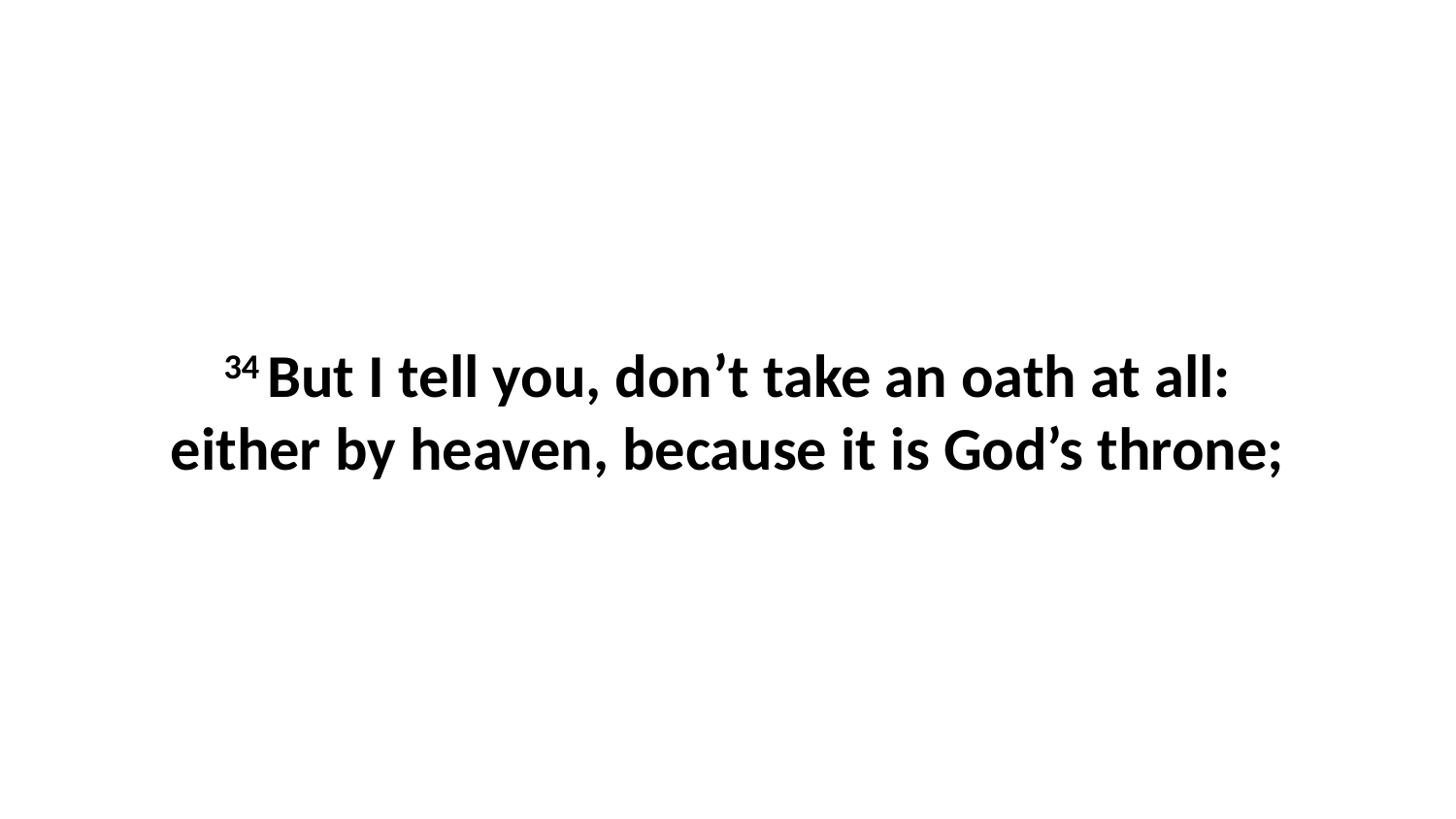

34 But I tell you, don’t take an oath at all: either by heaven, because it is God’s throne;